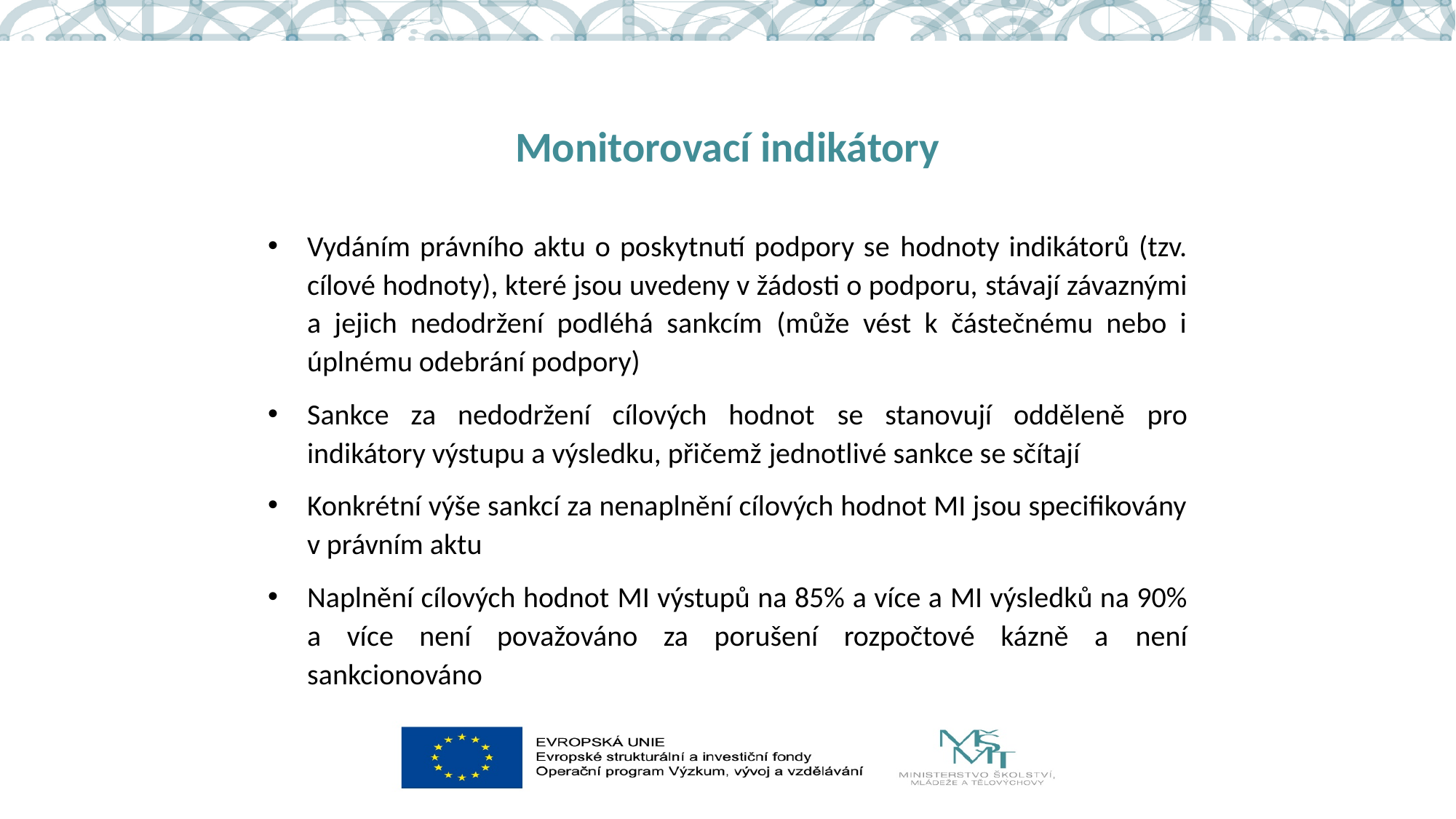

# Monitorovací indikátory
Vydáním právního aktu o poskytnutí podpory se hodnoty indikátorů (tzv. cílové hodnoty), které jsou uvedeny v žádosti o podporu, stávají závaznými a jejich nedodržení podléhá sankcím (může vést k částečnému nebo i úplnému odebrání podpory)
Sankce za nedodržení cílových hodnot se stanovují odděleně pro indikátory výstupu a výsledku, přičemž jednotlivé sankce se sčítají
Konkrétní výše sankcí za nenaplnění cílových hodnot MI jsou specifikovány v právním aktu
Naplnění cílových hodnot MI výstupů na 85% a více a MI výsledků na 90% a více není považováno za porušení rozpočtové kázně a není sankcionováno